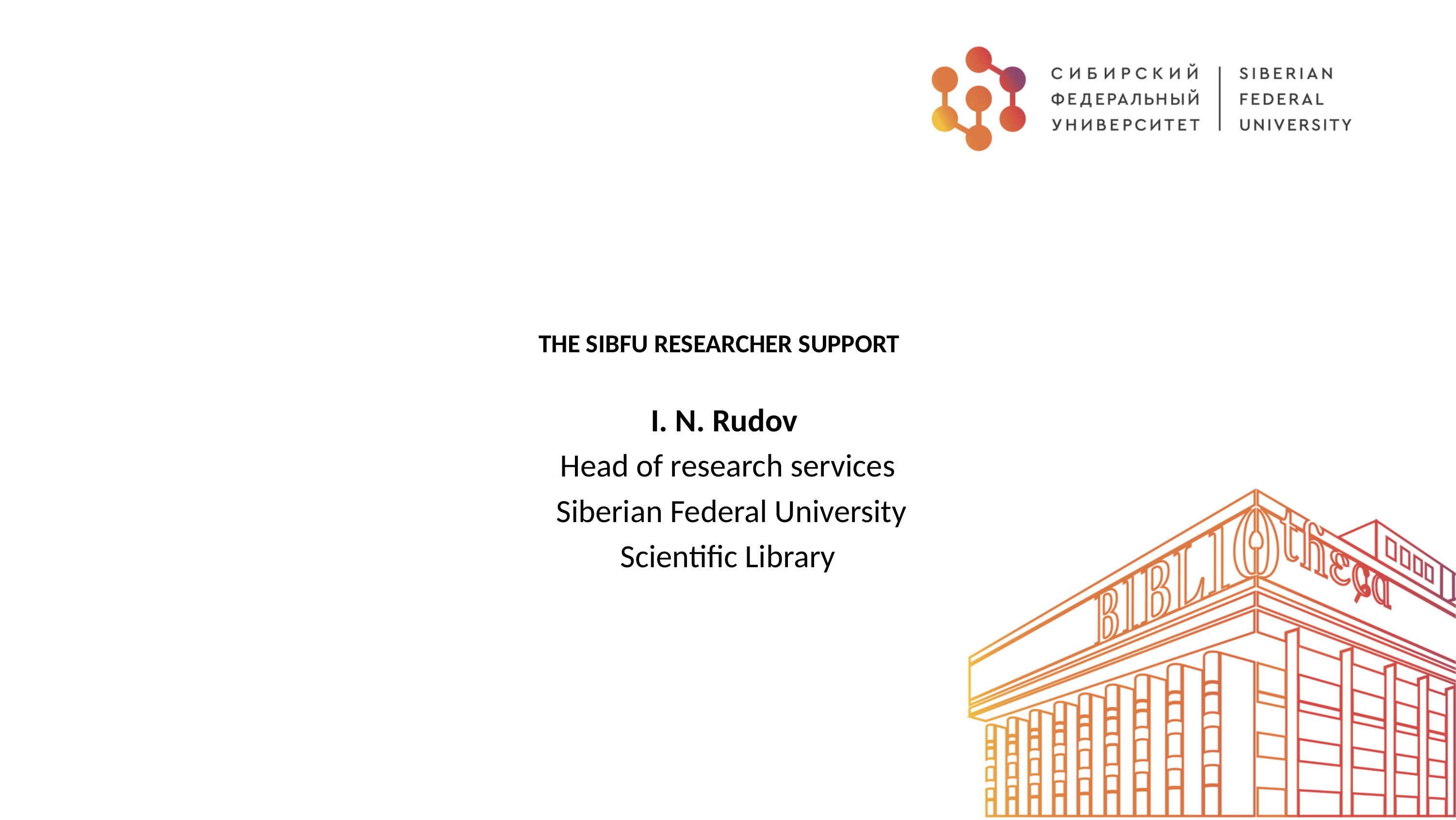

# THE SIBFU RESEARCHER SUPPORT
I. N. Rudov
Head of research services
 Siberian Federal University
Scientific Library